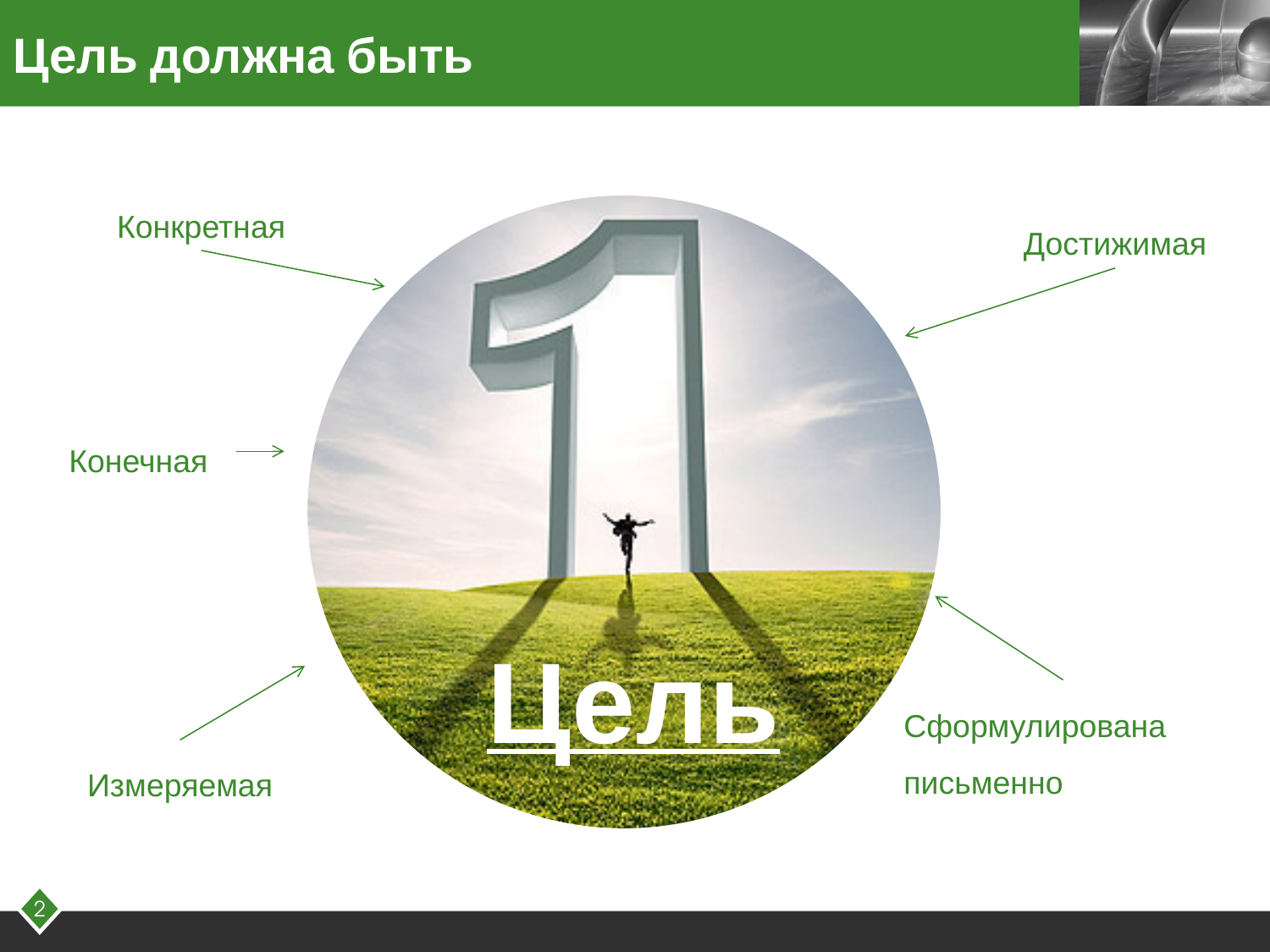

Цель должна быть
Цель
Конкретная
Достижимая
Конечная
Сформулирована письменно
Измеряемая
2